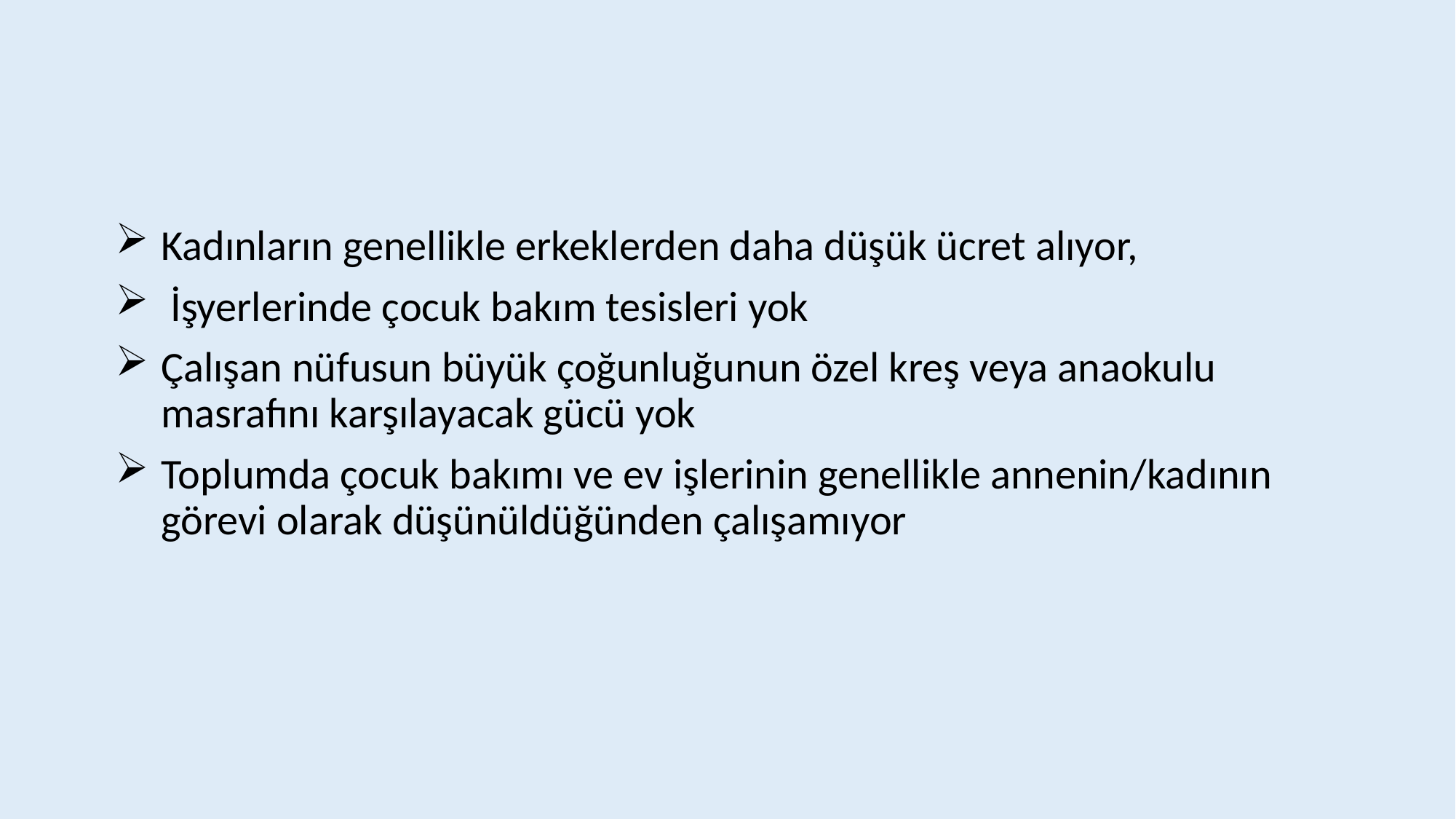

#
Kadınların genellikle erkeklerden daha düşük ücret alıyor,
 İşyerlerinde çocuk bakım tesisleri yok
Çalışan nüfusun büyük çoğunluğunun özel kreş veya anaokulu masrafını karşılayacak gücü yok
Toplumda çocuk bakımı ve ev işlerinin genellikle annenin/kadının görevi olarak düşünüldüğünden çalışamıyor